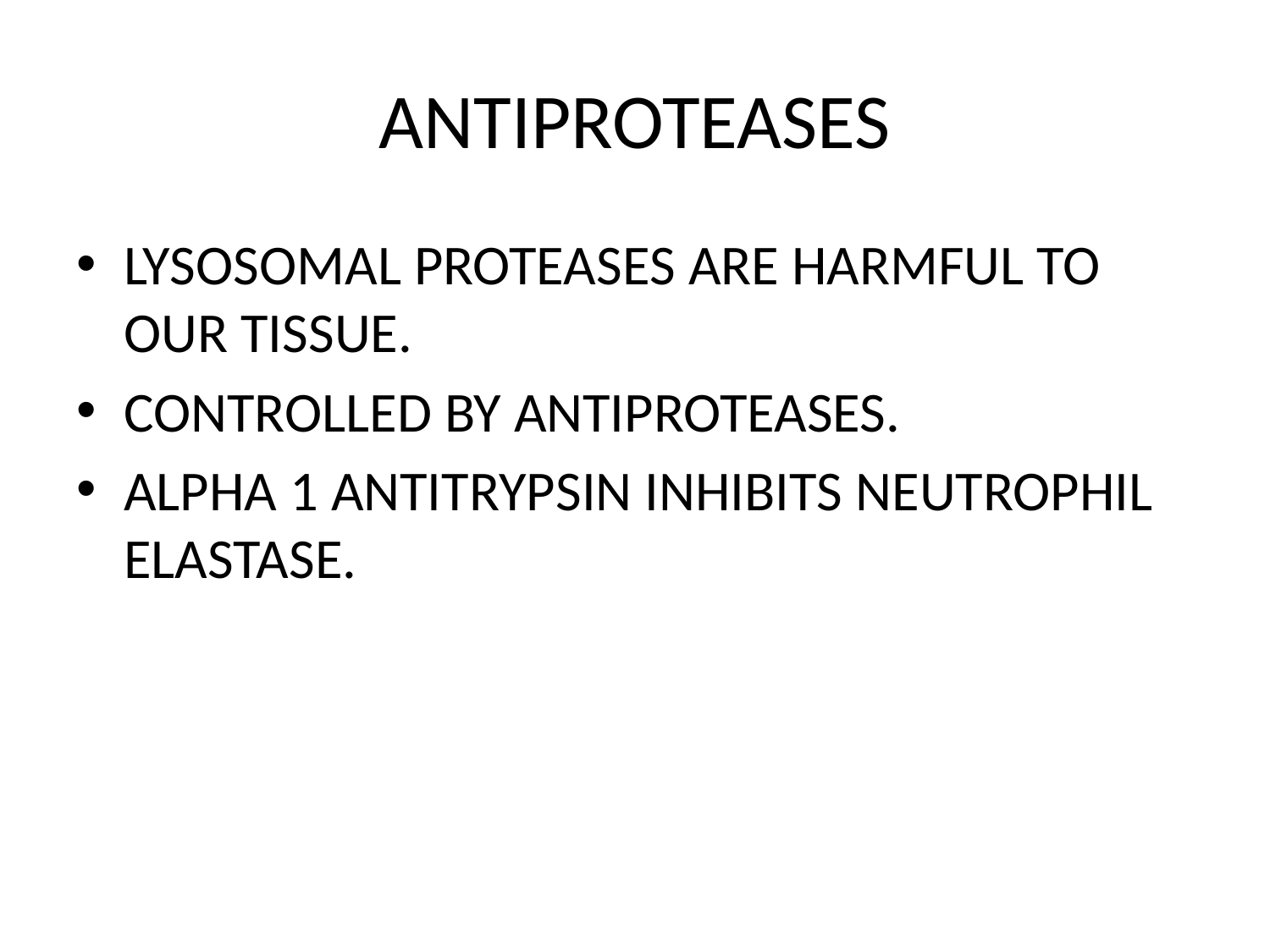

# ANTIPROTEASES
LYSOSOMAL PROTEASES ARE HARMFUL TO OUR TISSUE.
CONTROLLED BY ANTIPROTEASES.
ALPHA 1 ANTITRYPSIN INHIBITS NEUTROPHIL ELASTASE.